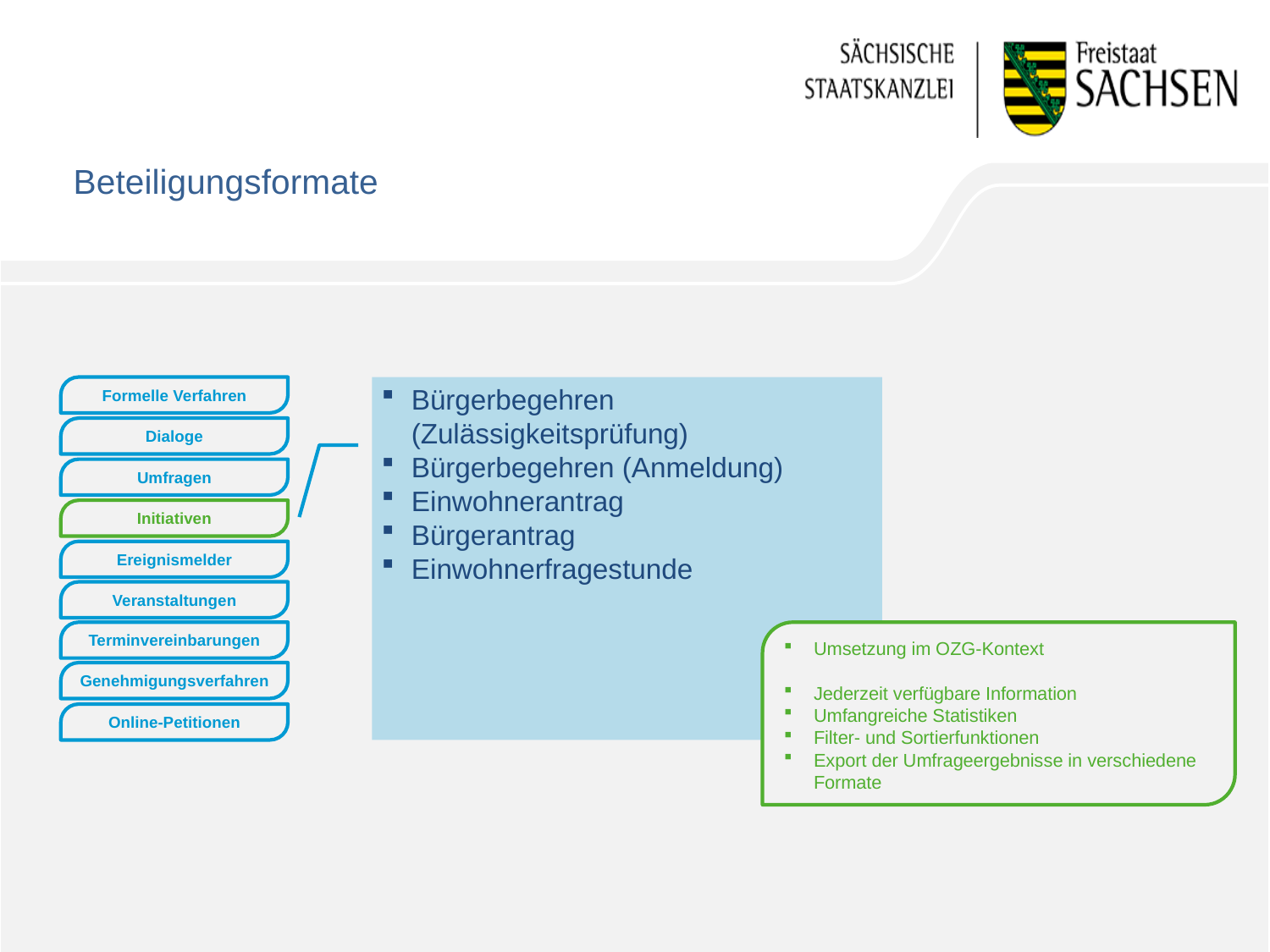

# Beteiligungsformate
Formelle Verfahren
Bürgerbegehren (Zulässigkeitsprüfung)
Bürgerbegehren (Anmeldung)
Einwohnerantrag
Bürgerantrag
Einwohnerfragestunde
Dialoge
Umfragen
Initiativen
Ereignismelder
Veranstaltungen
Terminvereinbarungen
Umsetzung im OZG-Kontext
Jederzeit verfügbare Information
Umfangreiche Statistiken
Filter- und Sortierfunktionen
Export der Umfrageergebnisse in verschiedene Formate

Genehmigungsverfahren
Online-Petitionen